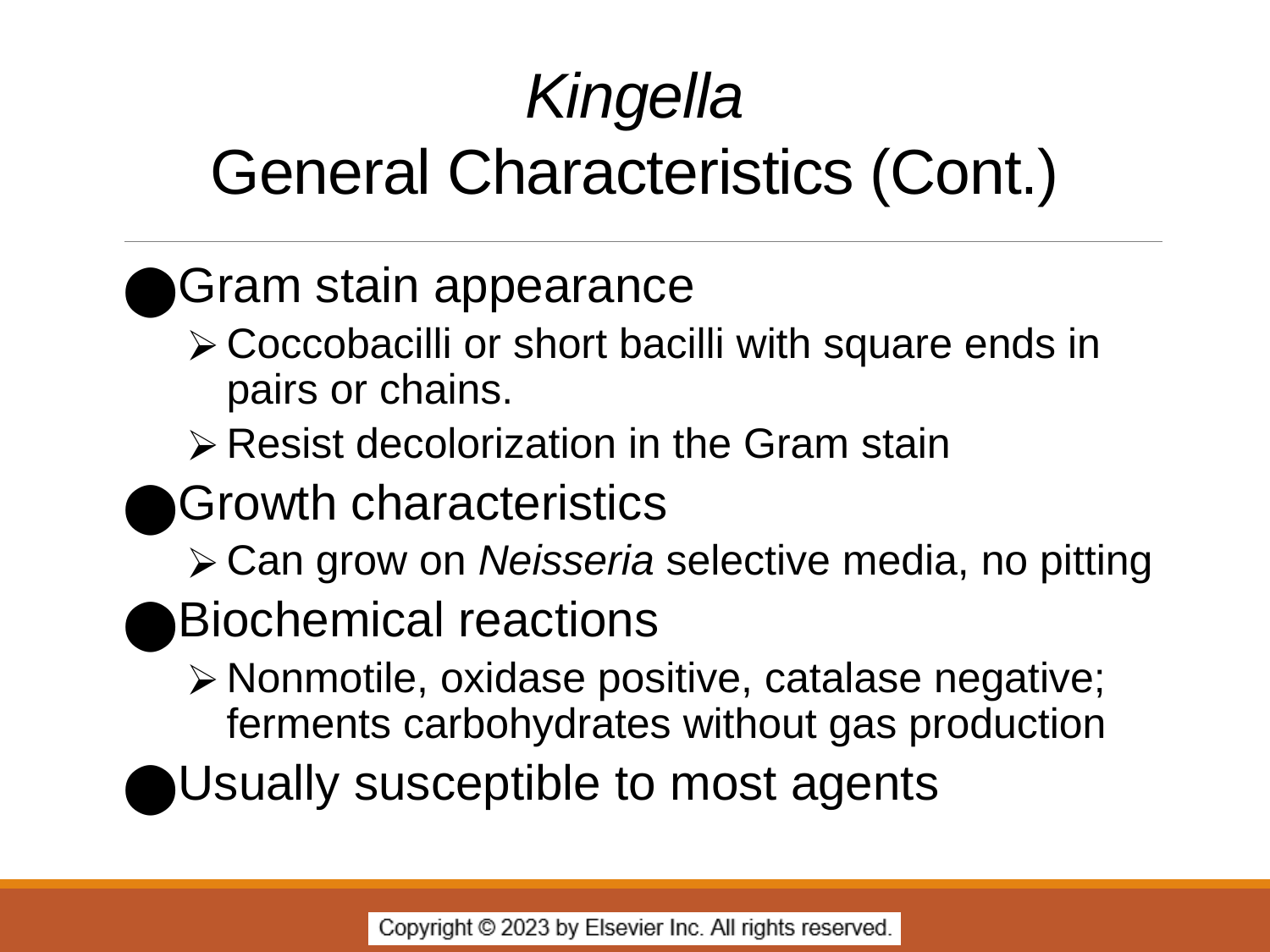

# Kingella General Characteristics (Cont.)
Gram stain appearance
Coccobacilli or short bacilli with square ends in pairs or chains.
Resist decolorization in the Gram stain
Growth characteristics
Can grow on Neisseria selective media, no pitting
Biochemical reactions
Nonmotile, oxidase positive, catalase negative; ferments carbohydrates without gas production
Usually susceptible to most agents